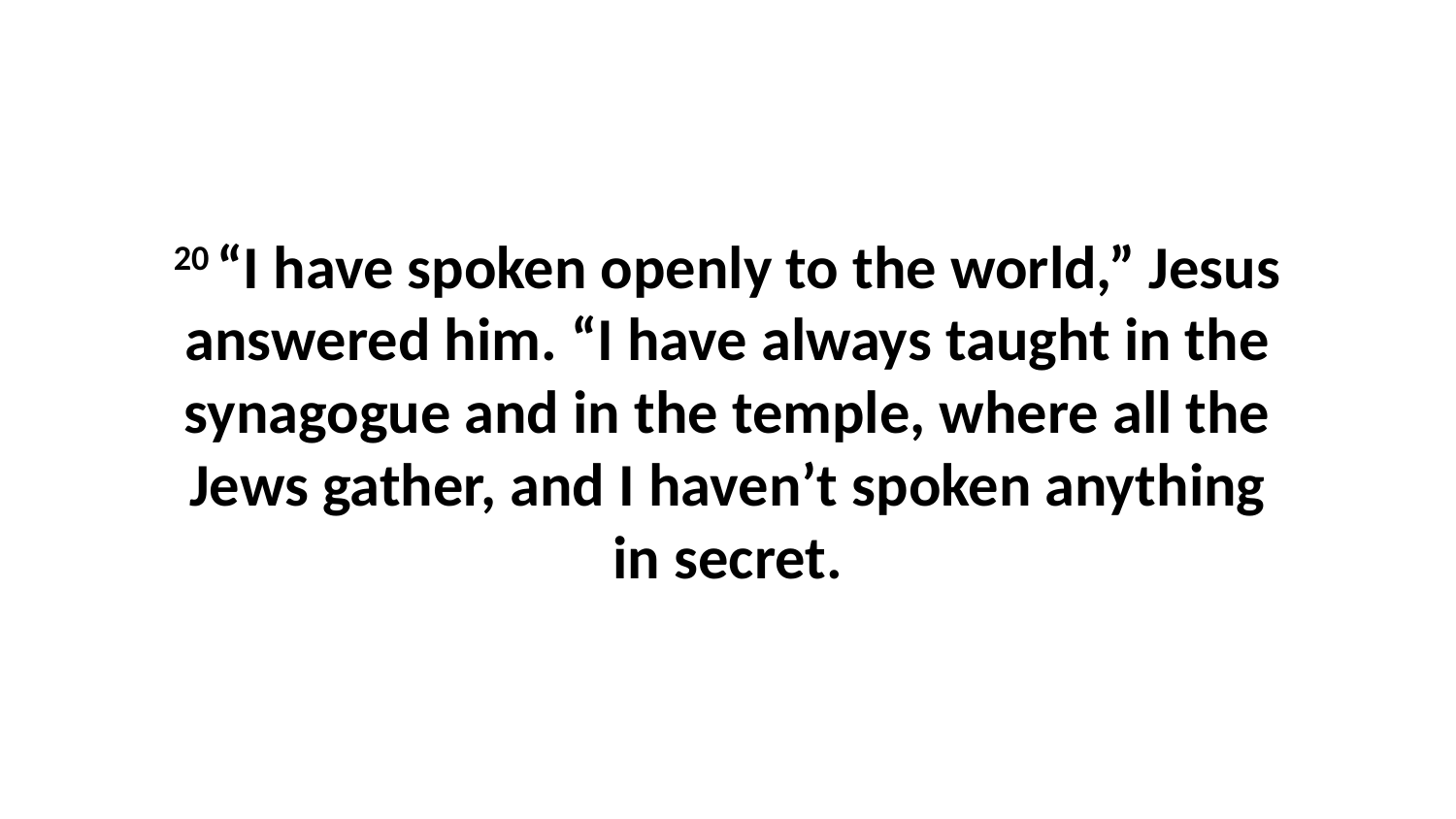

20 “I have spoken openly to the world,” Jesus answered him. “I have always taught in the synagogue and in the temple, where all the Jews gather, and I haven’t spoken anything in secret.